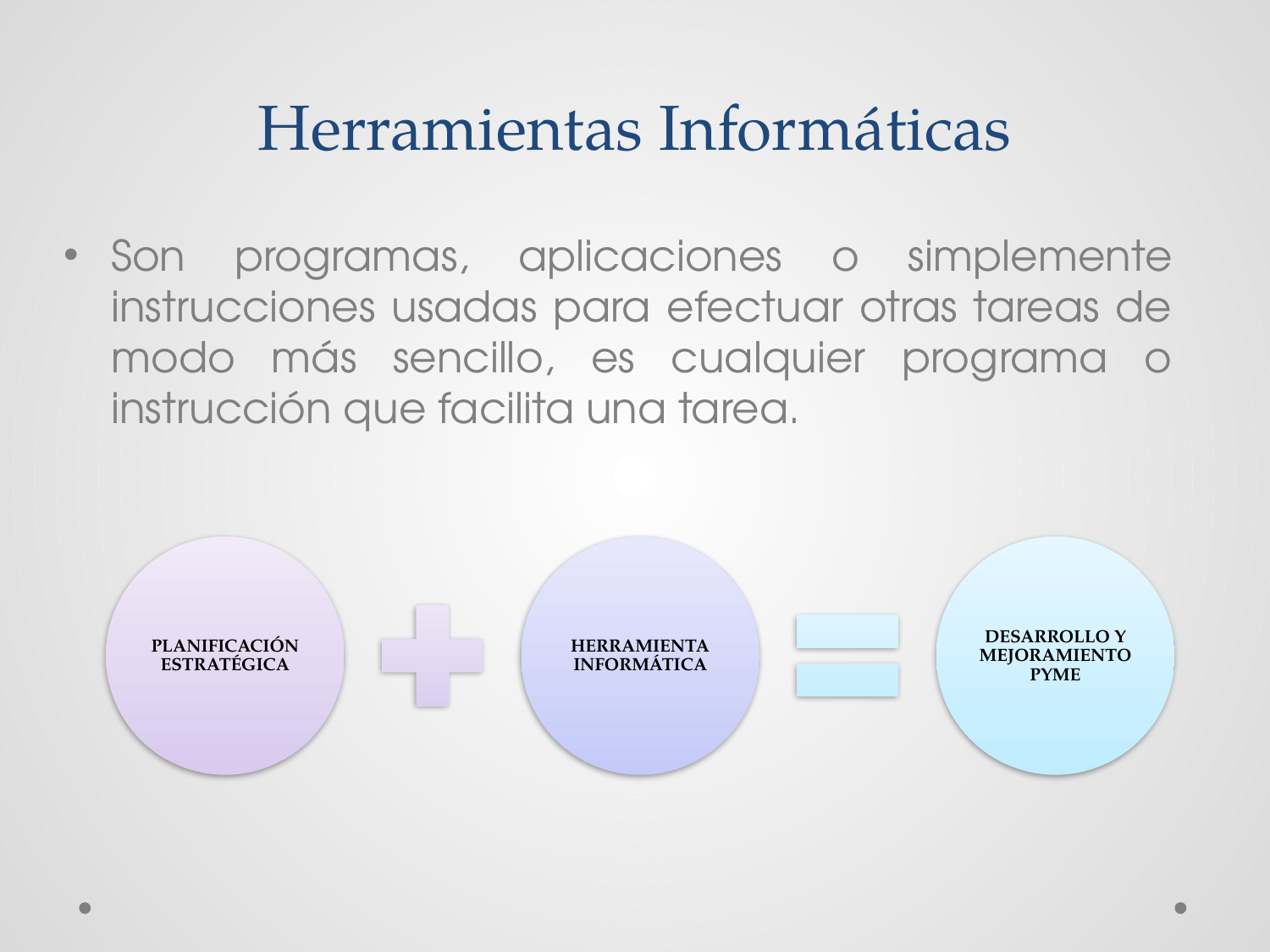

# Herramientas Informáticas
Son programas, aplicaciones o simplemente instrucciones usadas para efectuar otras tareas de modo más sencillo, es cualquier programa o instrucción que facilita una tarea.

PLANIFICACIÓN ESTRATÉGICA

HERRAMIENTA INFORMÁTICA

DESARROLLO Y MEJORAMIENTO PYME